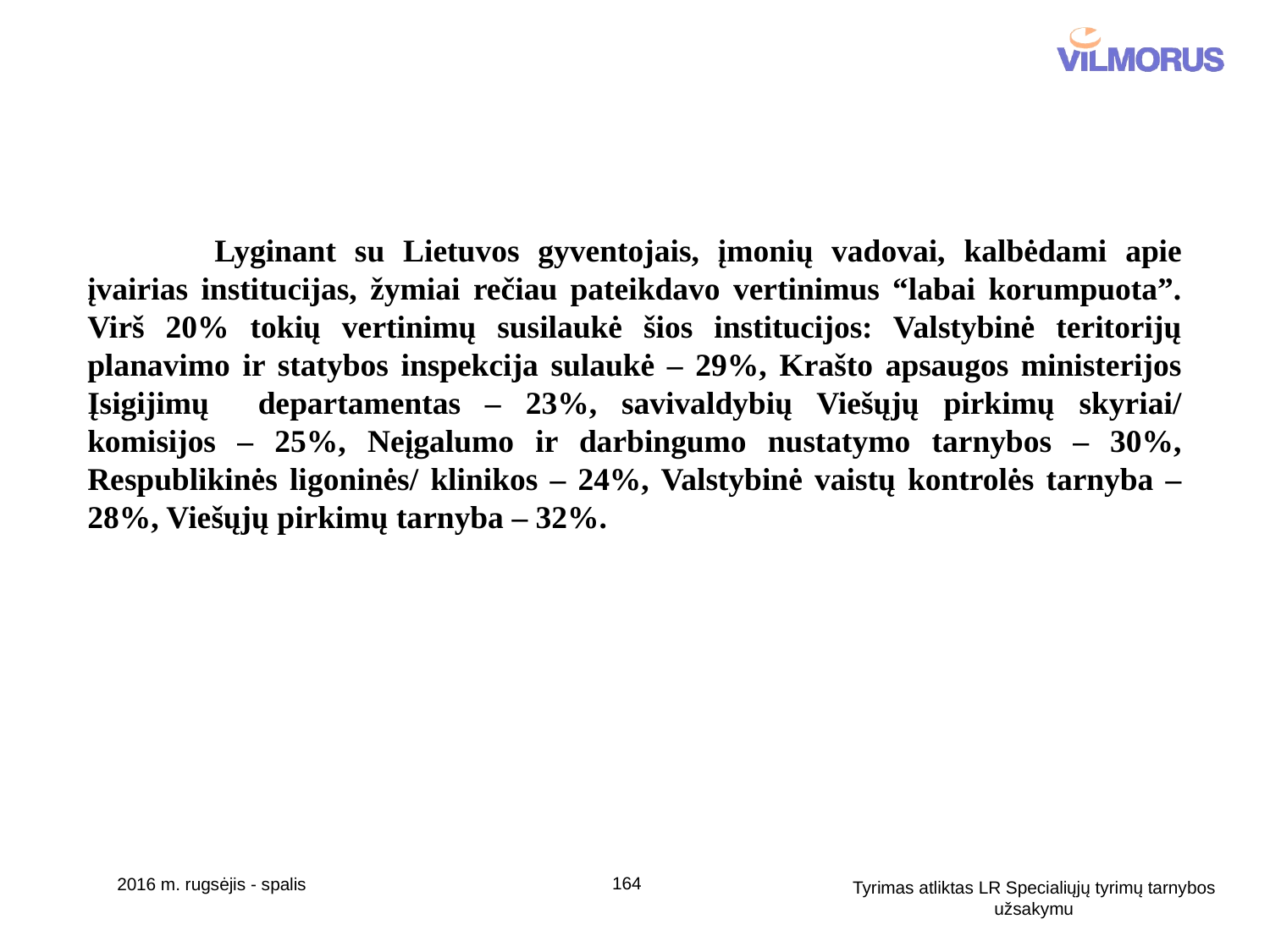

Lyginant su Lietuvos gyventojais, įmonių vadovai, kalbėdami apie įvairias institucijas, žymiai rečiau pateikdavo vertinimus “labai korumpuota”. Virš 20% tokių vertinimų susilaukė šios institucijos: Valstybinė teritorijų planavimo ir statybos inspekcija sulaukė – 29%, Krašto apsaugos ministerijos Įsigijimų  departamentas – 23%, savivaldybių Viešųjų pirkimų skyriai/ komisijos – 25%, Neįgalumo ir darbingumo nustatymo tarnybos – 30%, Respublikinės ligoninės/ klinikos – 24%, Valstybinė vaistų kontrolės tarnyba – 28%, Viešųjų pirkimų tarnyba – 32%.

164
2016 m. rugsėjis - spalis
Tyrimas atliktas LR Specialiųjų tyrimų tarnybos užsakymu